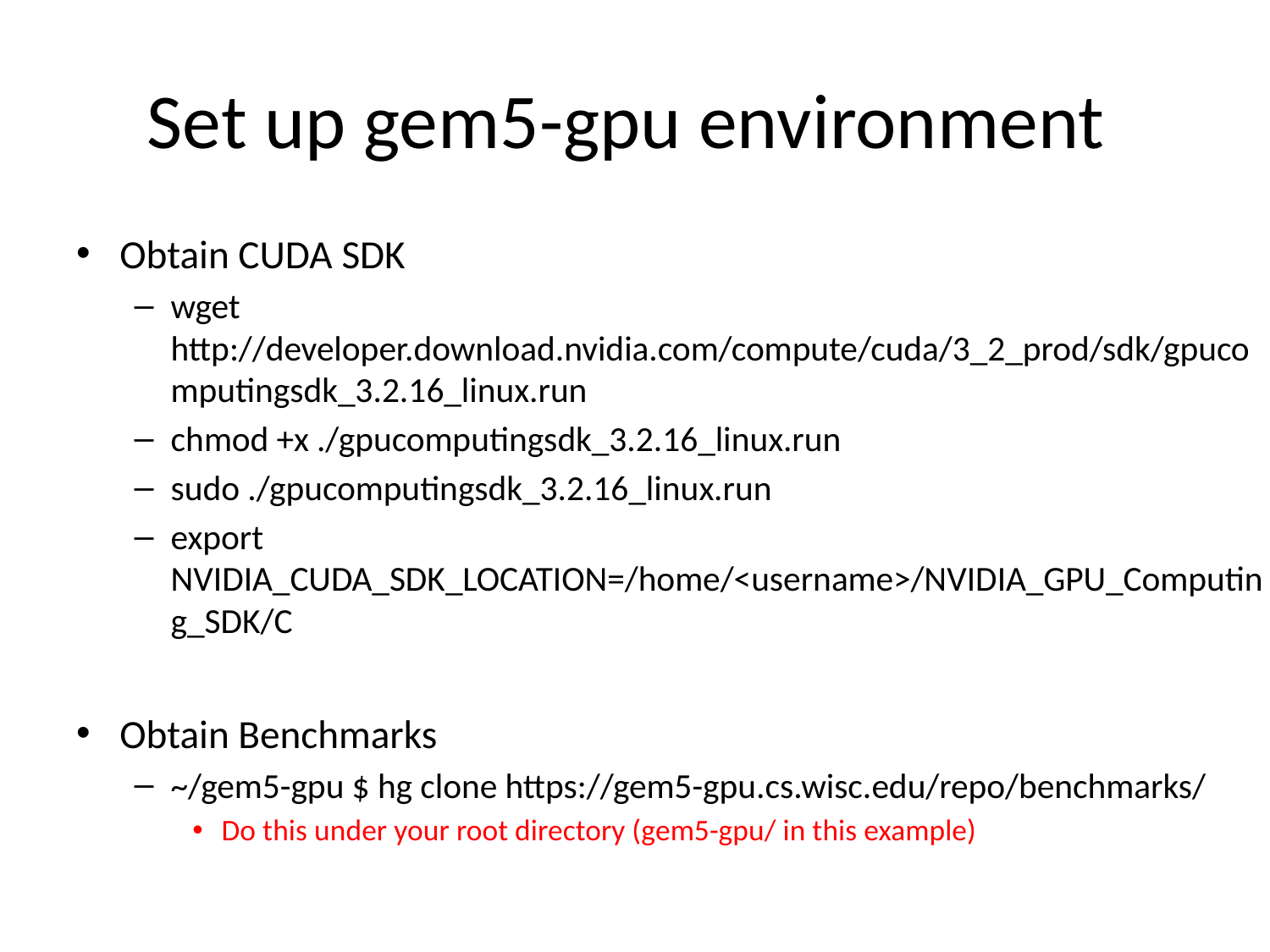

# Set up gem5-gpu environment
Obtain CUDA SDK
wget http://developer.download.nvidia.com/compute/cuda/3_2_prod/sdk/gpucomputingsdk_3.2.16_linux.run
chmod +x ./gpucomputingsdk_3.2.16_linux.run
sudo ./gpucomputingsdk_3.2.16_linux.run
export NVIDIA_CUDA_SDK_LOCATION=/home/<username>/NVIDIA_GPU_Computing_SDK/C

Obtain Benchmarks
~/gem5-gpu $ hg clone https://gem5-gpu.cs.wisc.edu/repo/benchmarks/
Do this under your root directory (gem5-gpu/ in this example)